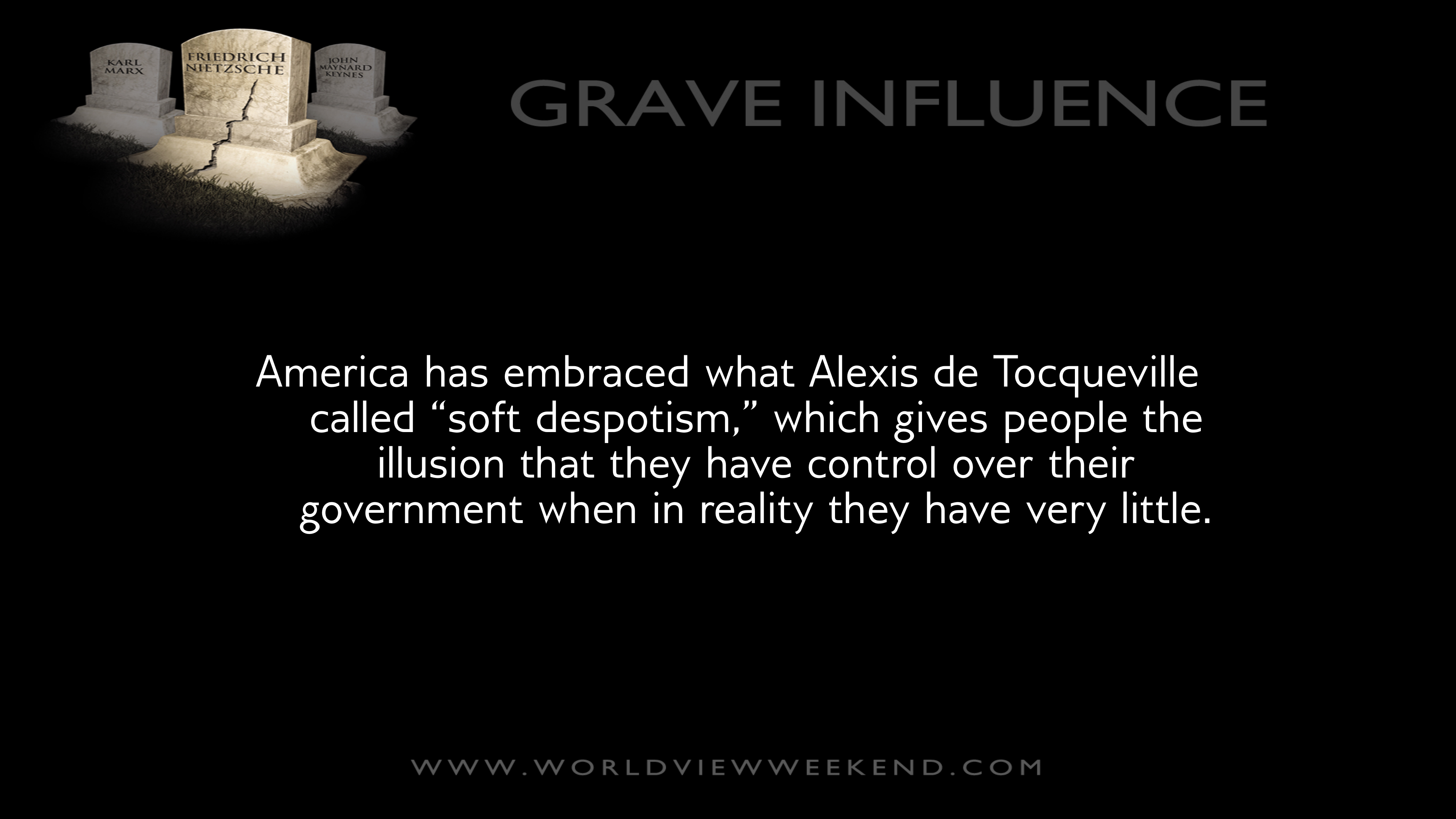

America has embraced what Alexis de Tocqueville called “soft despotism,” which gives people the illusion that they have control over their government when in reality they have very little.